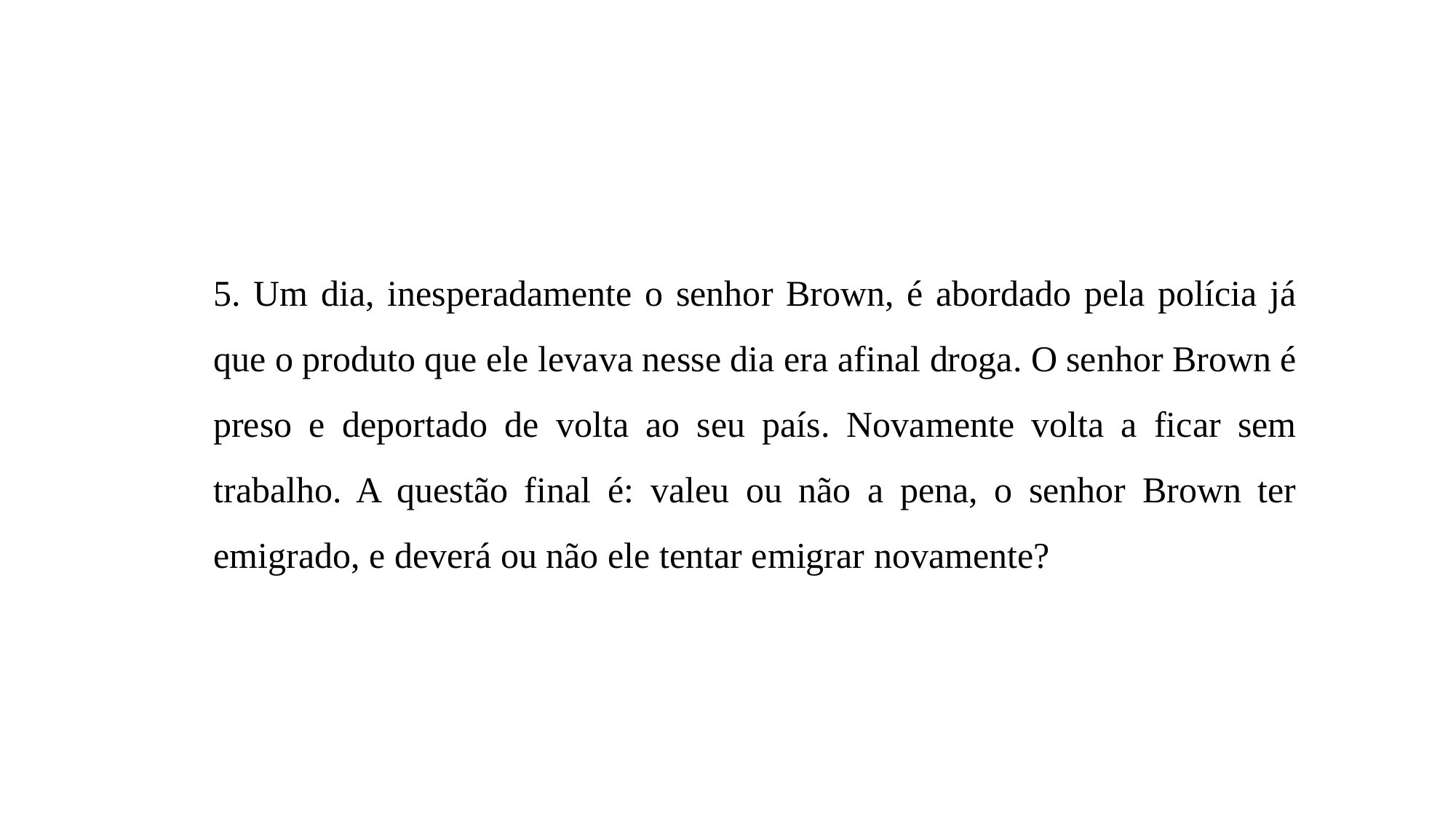

5. Um dia, inesperadamente o senhor Brown, é abordado pela polícia já que o produto que ele levava nesse dia era afinal droga. O senhor Brown é preso e deportado de volta ao seu país. Novamente volta a ficar sem trabalho. A questão final é: valeu ou não a pena, o senhor Brown ter emigrado, e deverá ou não ele tentar emigrar novamente?